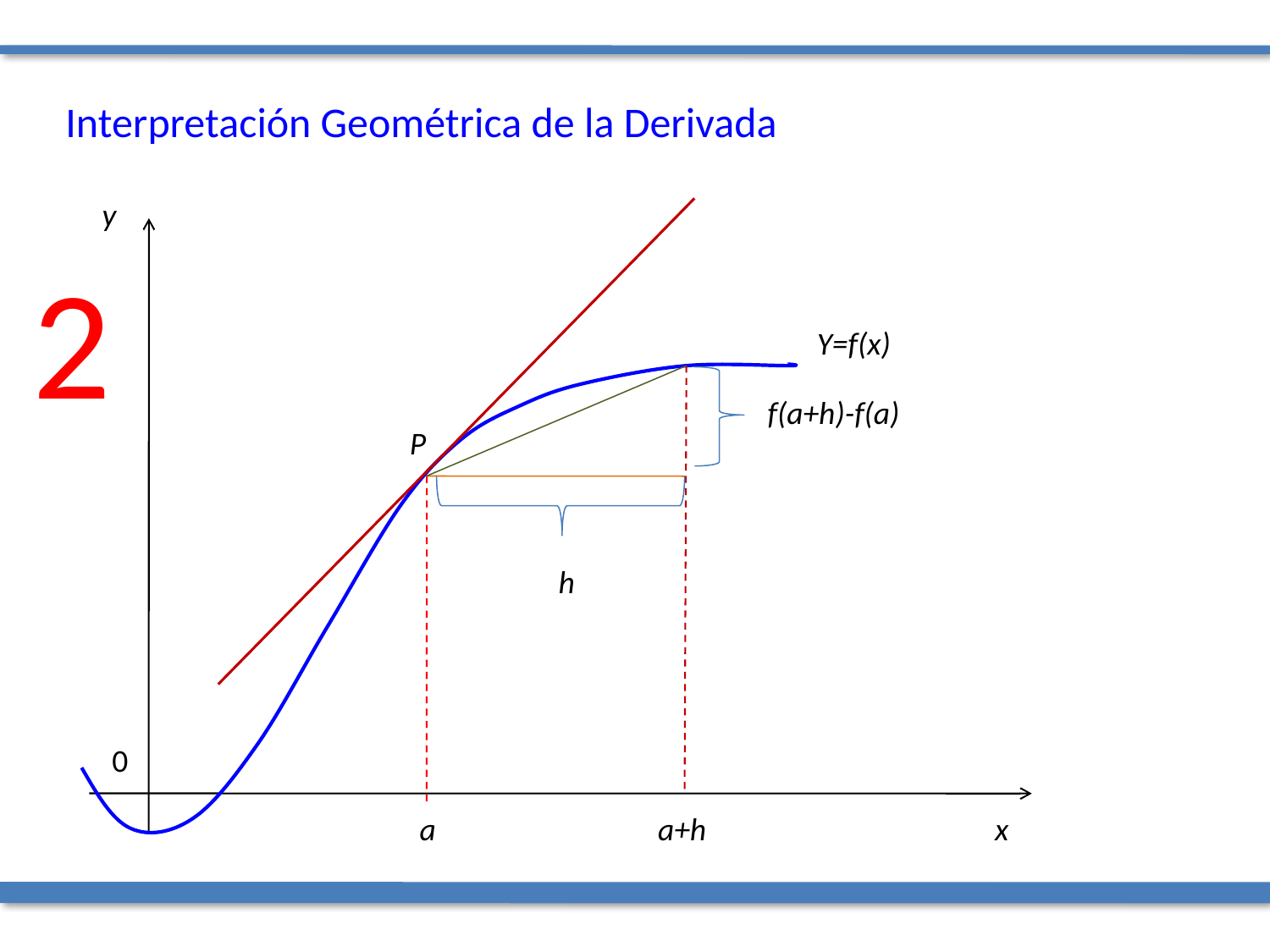

Interpretación Geométrica de la Derivada
y
2
Y=f(x)

f(a+h)-f(a)
P
h
0
a
a+h
x